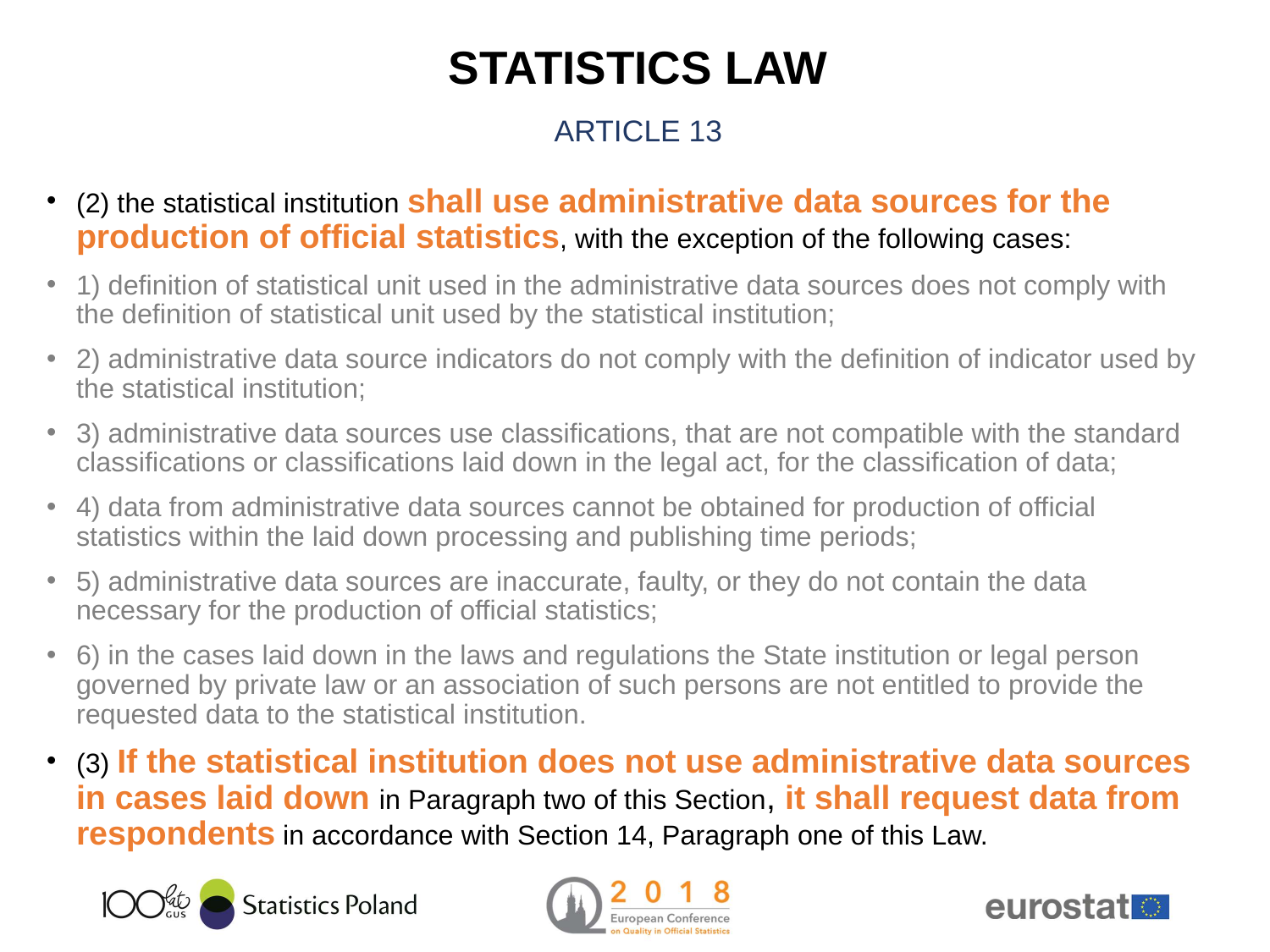

STATISTICS LAW
ARTICLE 13
(2) the statistical institution shall use administrative data sources for the production of official statistics, with the exception of the following cases:
1) definition of statistical unit used in the administrative data sources does not comply with the definition of statistical unit used by the statistical institution;
2) administrative data source indicators do not comply with the definition of indicator used by the statistical institution;
3) administrative data sources use classifications, that are not compatible with the standard classifications or classifications laid down in the legal act, for the classification of data;
4) data from administrative data sources cannot be obtained for production of official statistics within the laid down processing and publishing time periods;
5) administrative data sources are inaccurate, faulty, or they do not contain the data necessary for the production of official statistics;
6) in the cases laid down in the laws and regulations the State institution or legal person governed by private law or an association of such persons are not entitled to provide the requested data to the statistical institution.
(3) If the statistical institution does not use administrative data sources in cases laid down in Paragraph two of this Section, it shall request data from respondents in accordance with Section 14, Paragraph one of this Law.